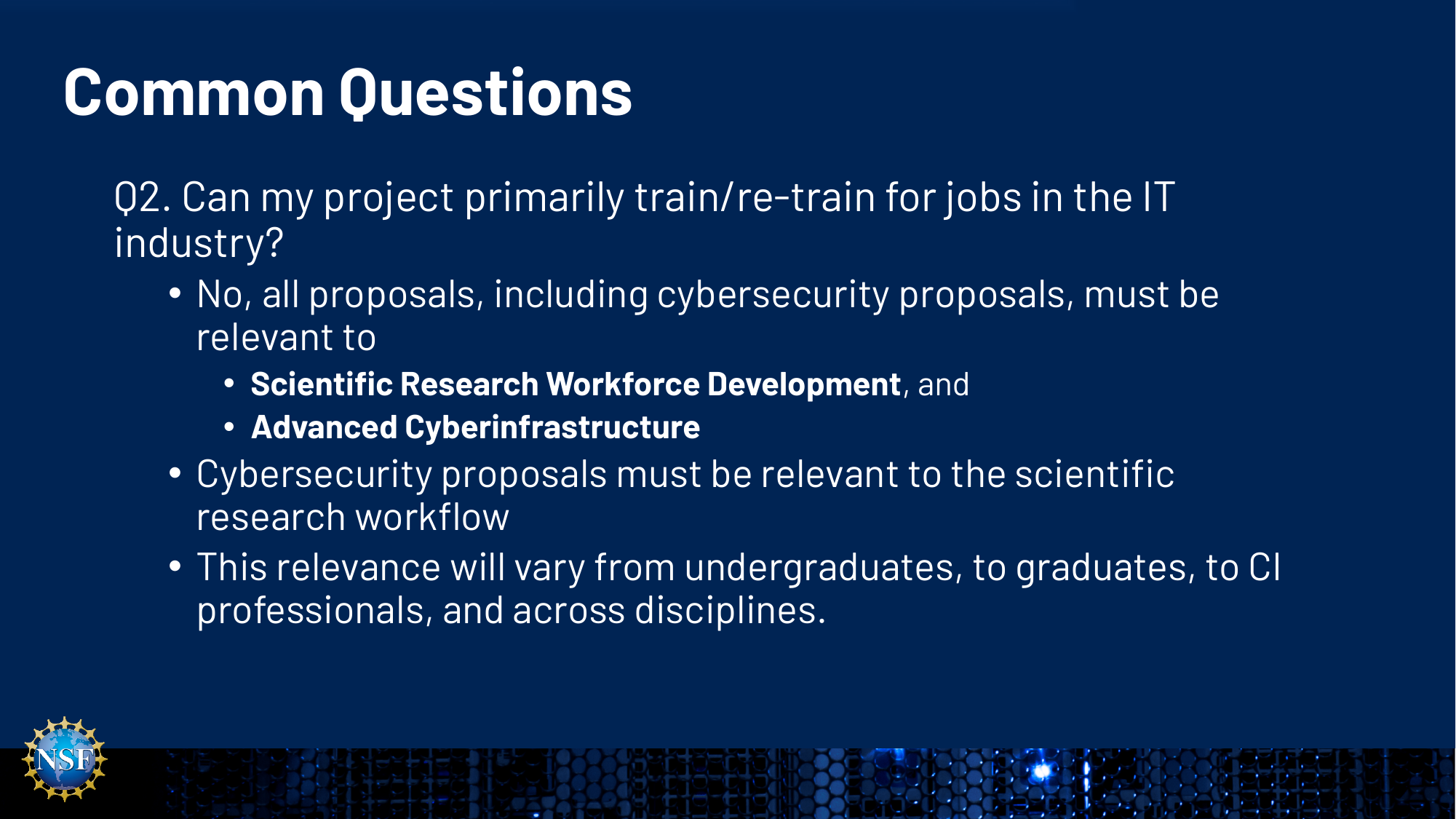

# Common Questions
Q2. Can my project primarily train/re-train for jobs in the IT industry?
No, all proposals, including cybersecurity proposals, must be relevant to
Scientific Research Workforce Development, and
Advanced Cyberinfrastructure
Cybersecurity proposals must be relevant to the scientific research workflow
This relevance will vary from undergraduates, to graduates, to CI professionals, and across disciplines.